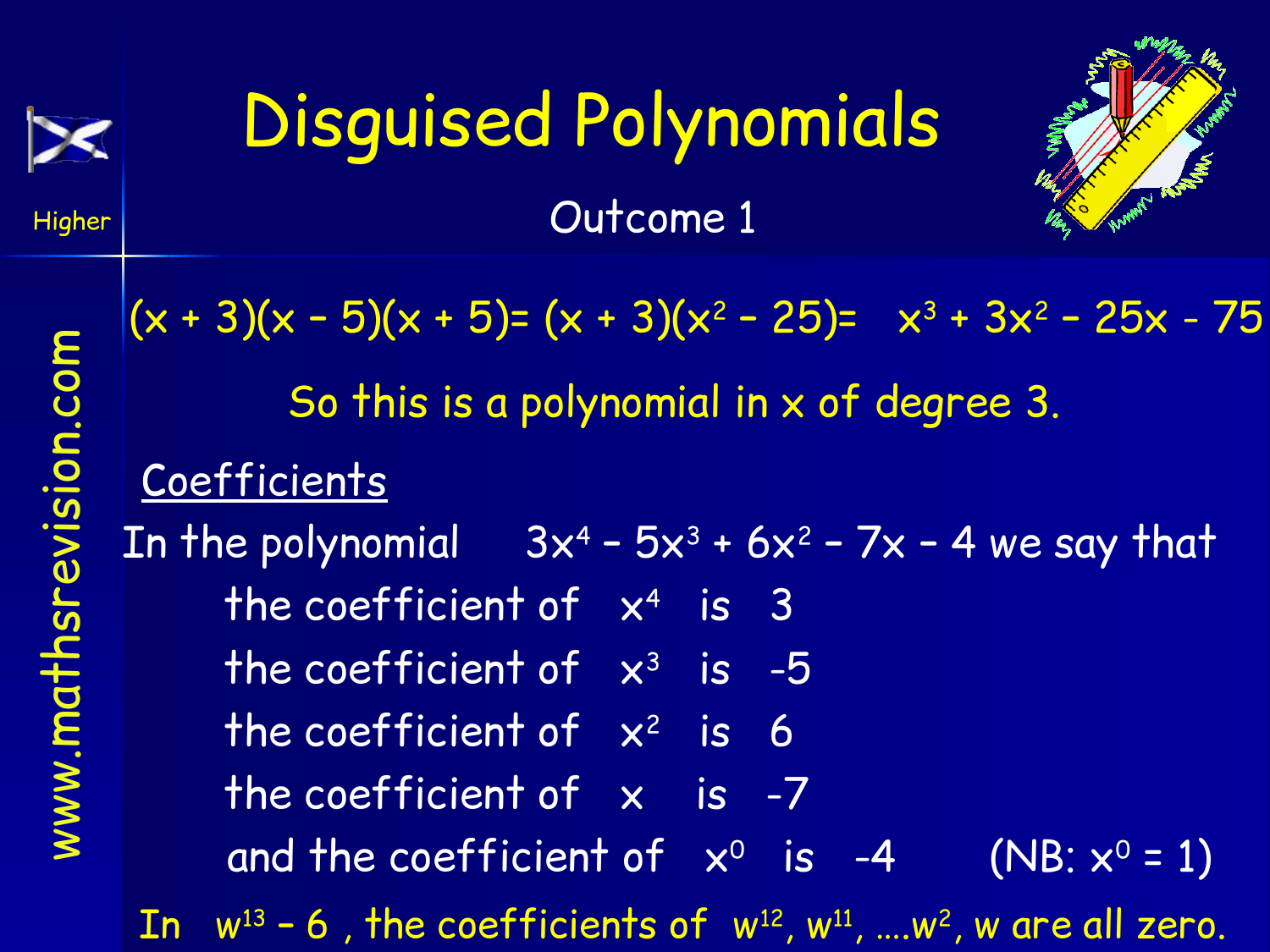

Disguised Polynomials
(x + 3)(x – 5)(x + 5)
= (x + 3)(x2 – 25)
=   x3 + 3x2 – 25x - 75
So this is a polynomial in x of degree 3.
Coefficients
In the polynomial     3x4 – 5x3 + 6x2 – 7x – 4 we say that
the coefficient of   x4   is   3
the coefficient of   x3   is   -5
the coefficient of   x2   is   6
the coefficient of   x    is   -7
and the coefficient of   x0   is   -4	(NB: x0 = 1)
In   w13 – 6 , the coefficients of  w12, w11, ….w2, w are all zero.